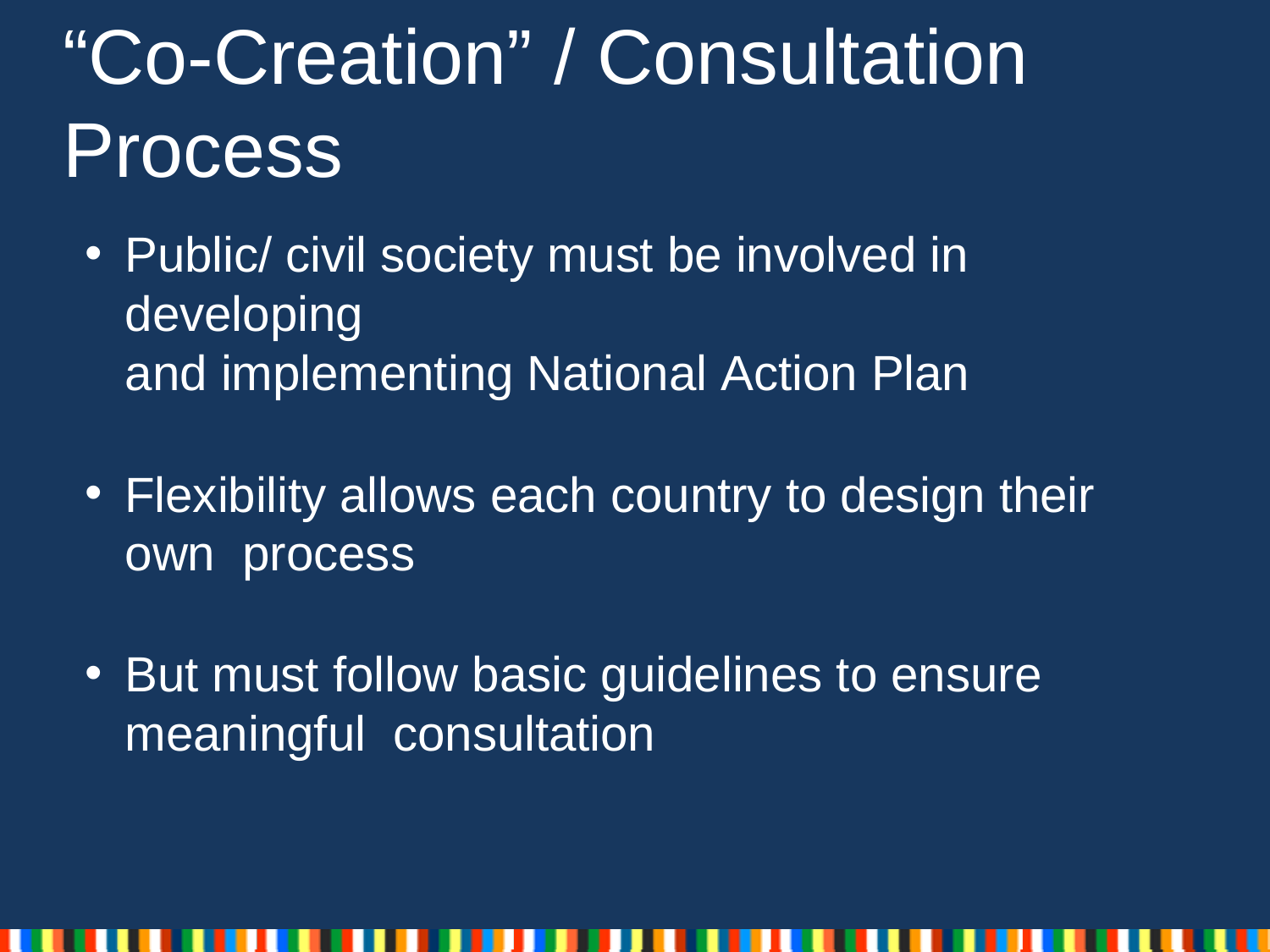

# “Co-Creation” / Consultation Process
Public/ civil society must be involved in developing
and implementing National Action Plan

Flexibility allows each country to design their own  process

But must follow basic guidelines to ensure meaningful  consultation